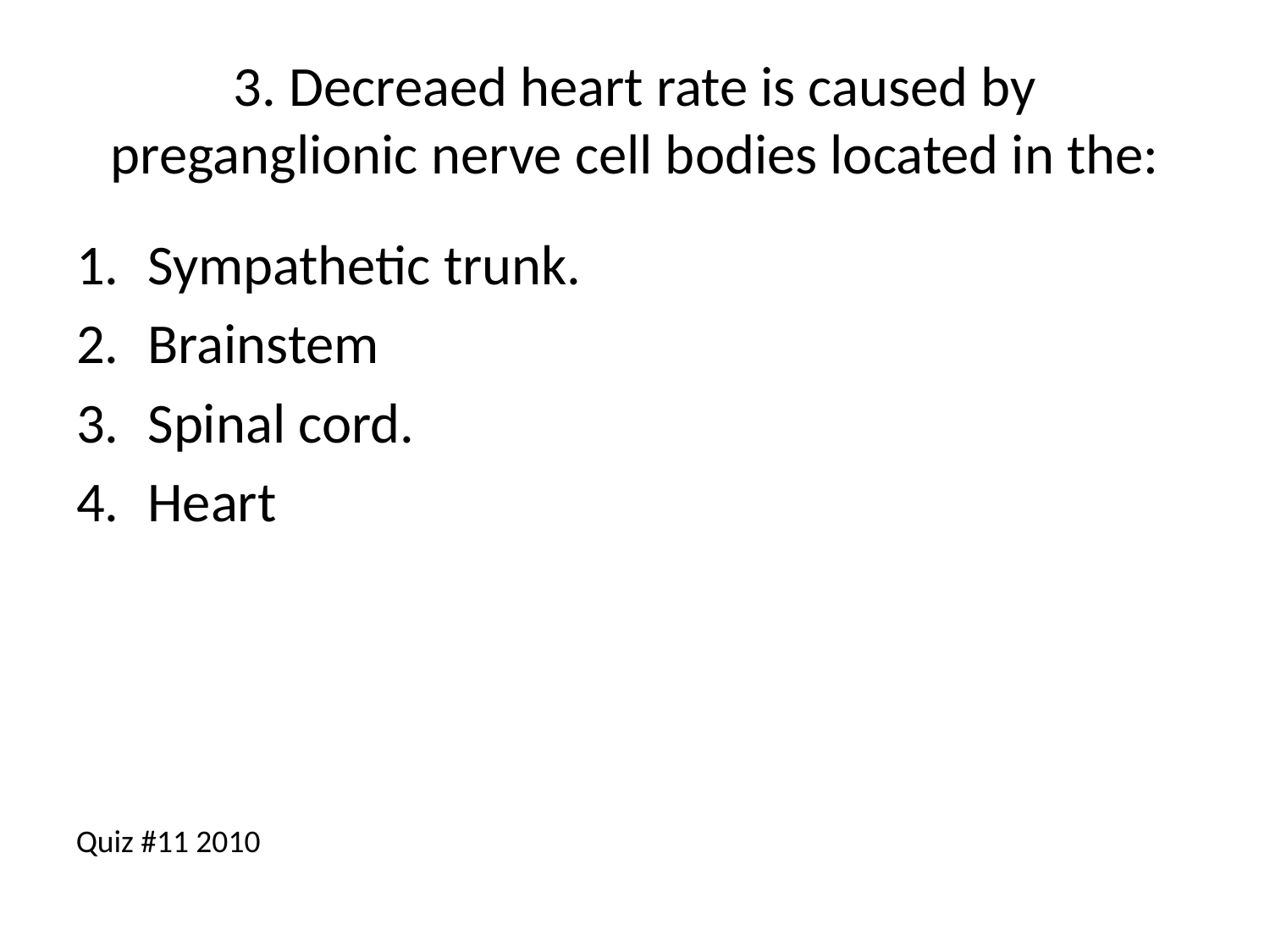

# 3. Decreaed heart rate is caused by preganglionic nerve cell bodies located in the:
Sympathetic trunk.
Brainstem
Spinal cord.
Heart
Quiz #11 2010